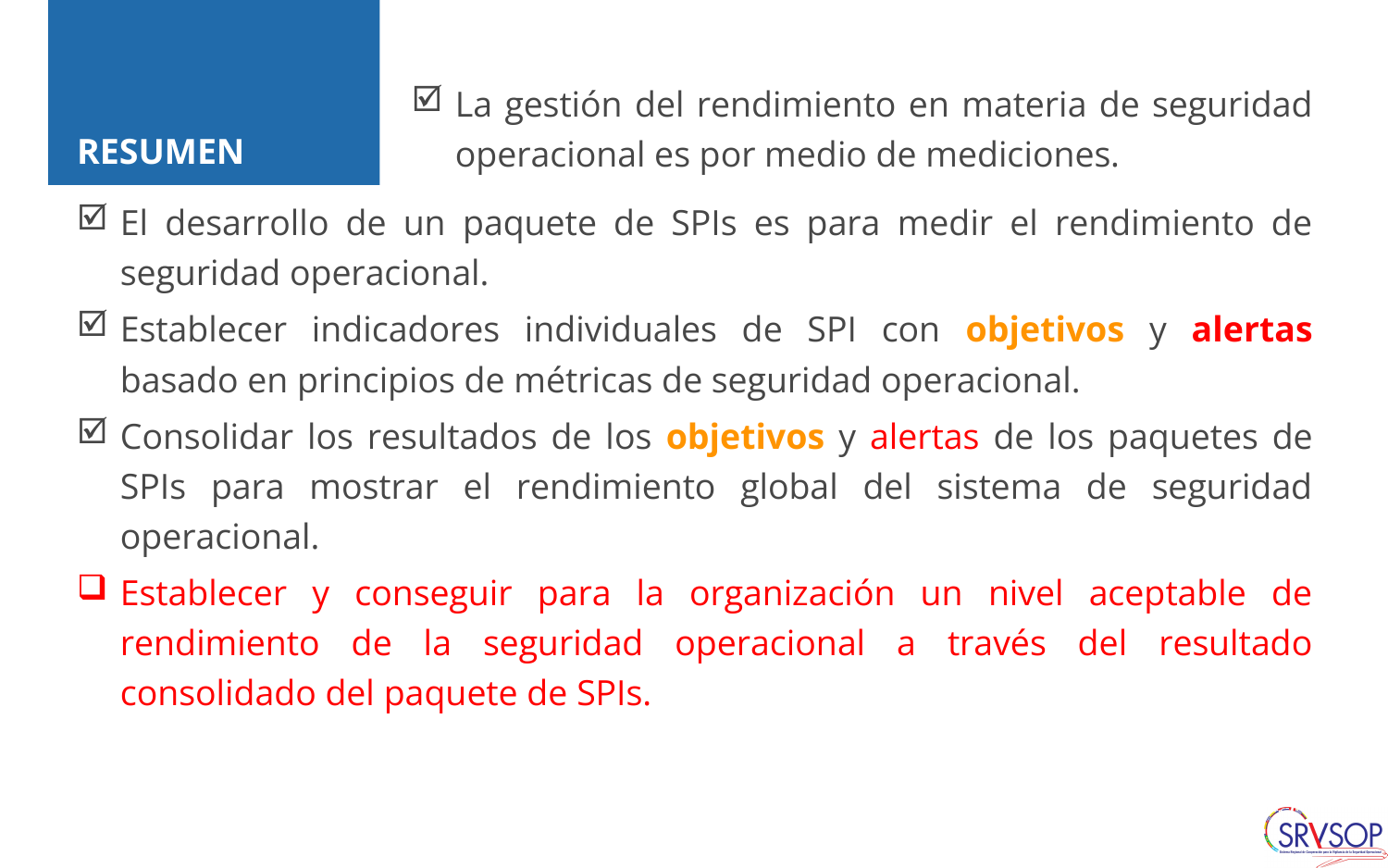

# RESUMEN
La gestión del rendimiento en materia de seguridad operacional es por medio de mediciones.
El desarrollo de un paquete de SPIs es para medir el rendimiento de seguridad operacional.
Establecer indicadores individuales de SPI con objetivos y alertas basado en principios de métricas de seguridad operacional.
Consolidar los resultados de los objetivos y alertas de los paquetes de SPIs para mostrar el rendimiento global del sistema de seguridad operacional.
Establecer y conseguir para la organización un nivel aceptable de rendimiento de la seguridad operacional a través del resultado consolidado del paquete de SPIs.